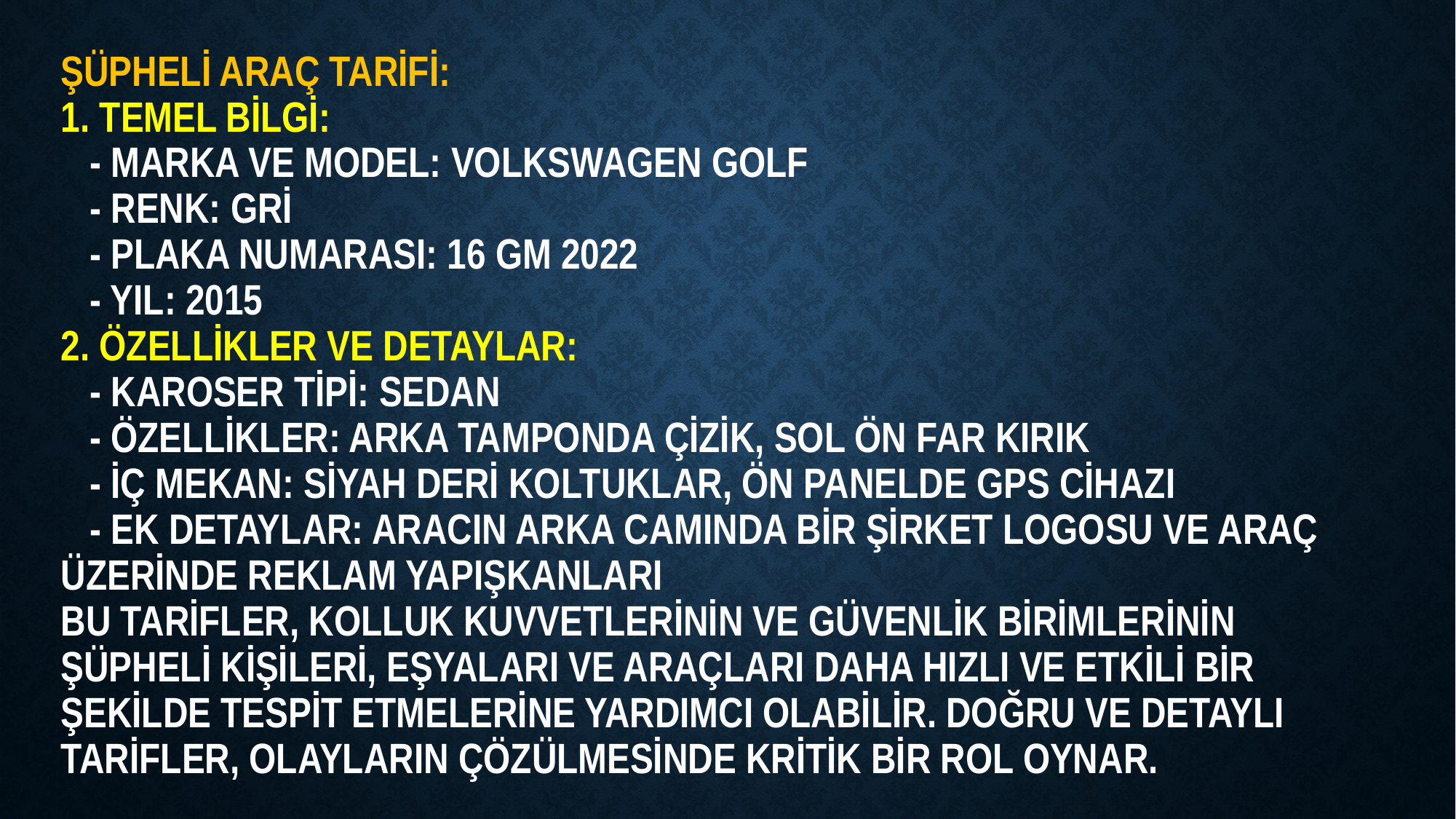

# Şüpheli Araç Tarifi: 1. Temel Bilgi: - Marka ve Model: Volkswagen Golf - Renk: Gri - Plaka Numarası: 16 GM 2022 - Yıl: 2015 2. Özellikler ve Detaylar: - Karoser Tipi: Sedan - Özellikler: Arka tamponda çizik, sol ön far kırık - İç Mekan: Siyah deri koltuklar, ön panelde GPS cihazı - Ek Detaylar: Aracın arka camında bir şirket logosu ve araç üzerinde reklam yapışkanları Bu tarifler, kolluk kuvvetlerinin ve güvenlik birimlerinin şüpheli kişileri, eşyaları ve araçları daha hızlı ve etkili bir şekilde tespit etmelerine yardımcı olabilir. Doğru ve detaylı tarifler, olayların çözülmesinde kritik bir rol oynar.